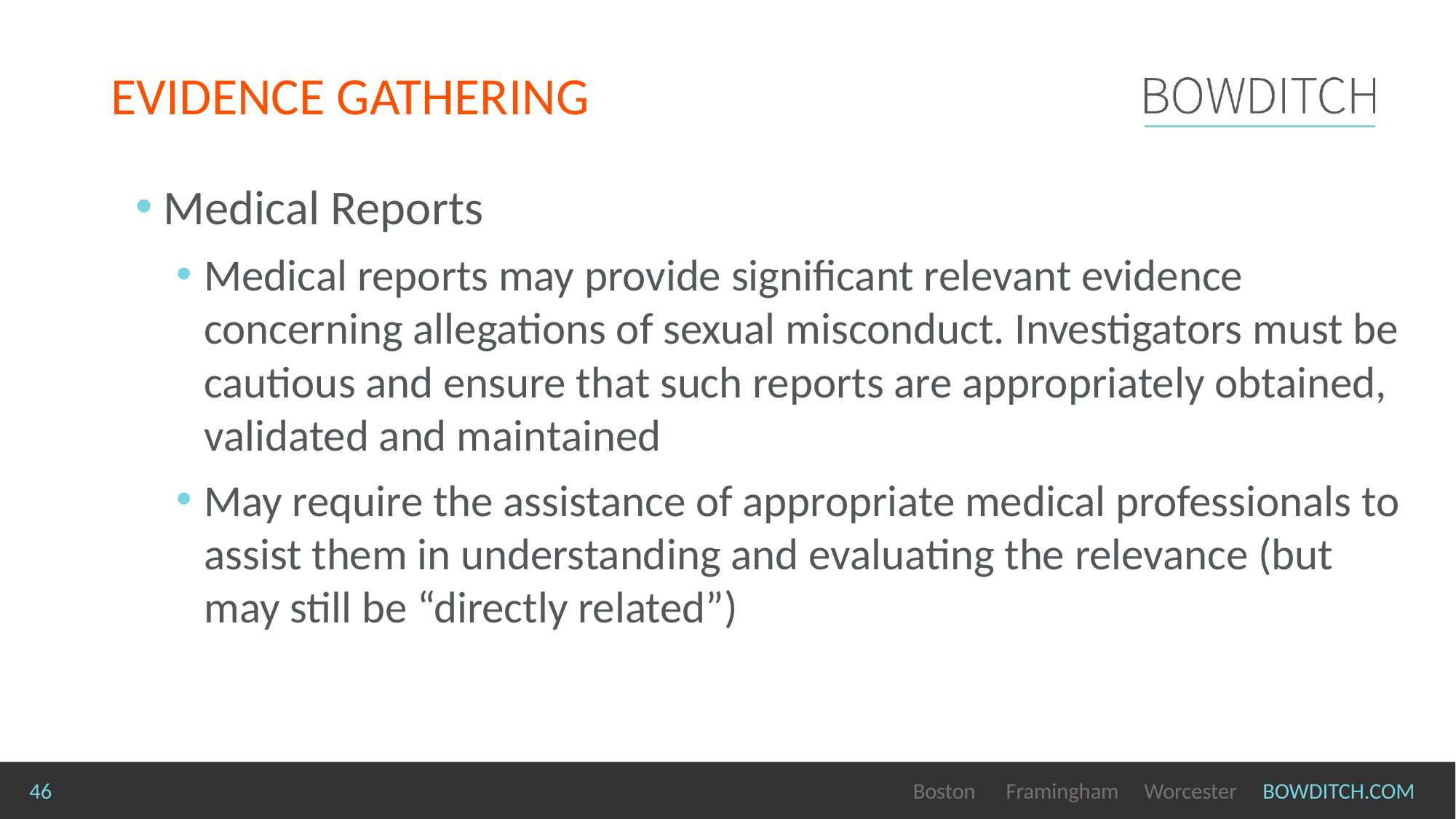

# EVIDENCE GATHERING
Medical Reports
Medical reports may provide significant relevant evidence concerning allegations of sexual misconduct. Investigators must be cautious and ensure that such reports are appropriately obtained, validated and maintained
May require the assistance of appropriate medical professionals to assist them in understanding and evaluating the relevance (but may still be “directly related”)